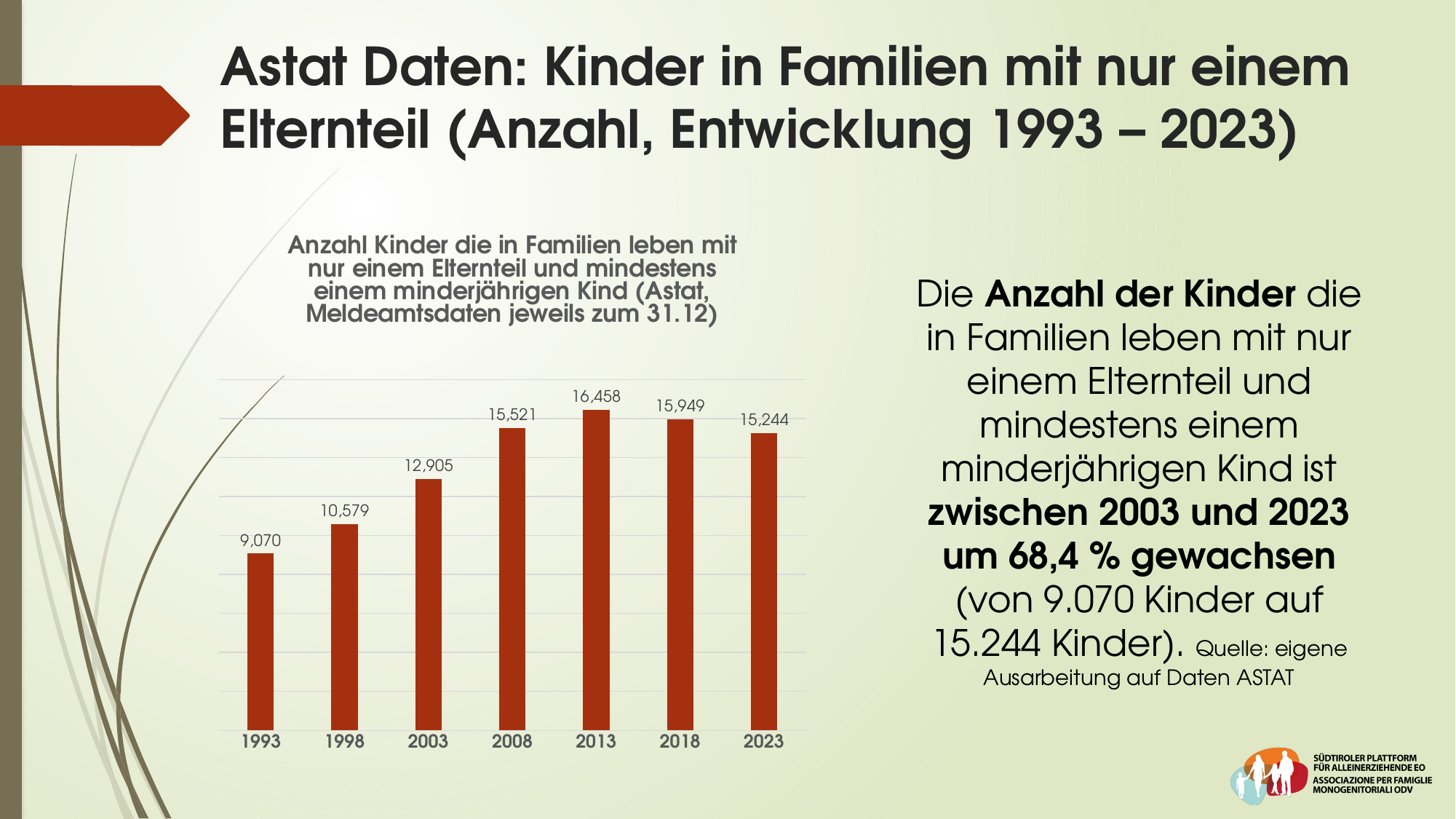

# Astat Daten: Kinder in Familien mit nur einem Elternteil (Anzahl, Entwicklung 1993 – 2023)

### Chart: Anzahl Kinder die in Familien leben mit nur einem Elternteil und mindestens einem minderjährigen Kind (Astat, Meldeamtsdaten jeweils zum 31.12)

| Category | Anzahl Kinder die in Familien leben mit nur einem Erwachsenen und mindestens einem minderjährigen Kind |
|---|---|
| 1993 | 9070.0 |
| 1998 | 10579.0 |
| 2003 | 12905.0 |
| 2008 | 15521.0 |
| 2013 | 16458.0 |
| 2018 | 15949.0 |
| 2023 | 15244.0 |
Die Anzahl der Kinder die in Familien leben mit nur einem Elternteil und mindestens einem minderjährigen Kind ist zwischen 2003 und 2023 um 68,4 % gewachsen (von 9.070 Kinder auf 15.244 Kinder). Quelle: eigene Ausarbeitung auf Daten ASTAT